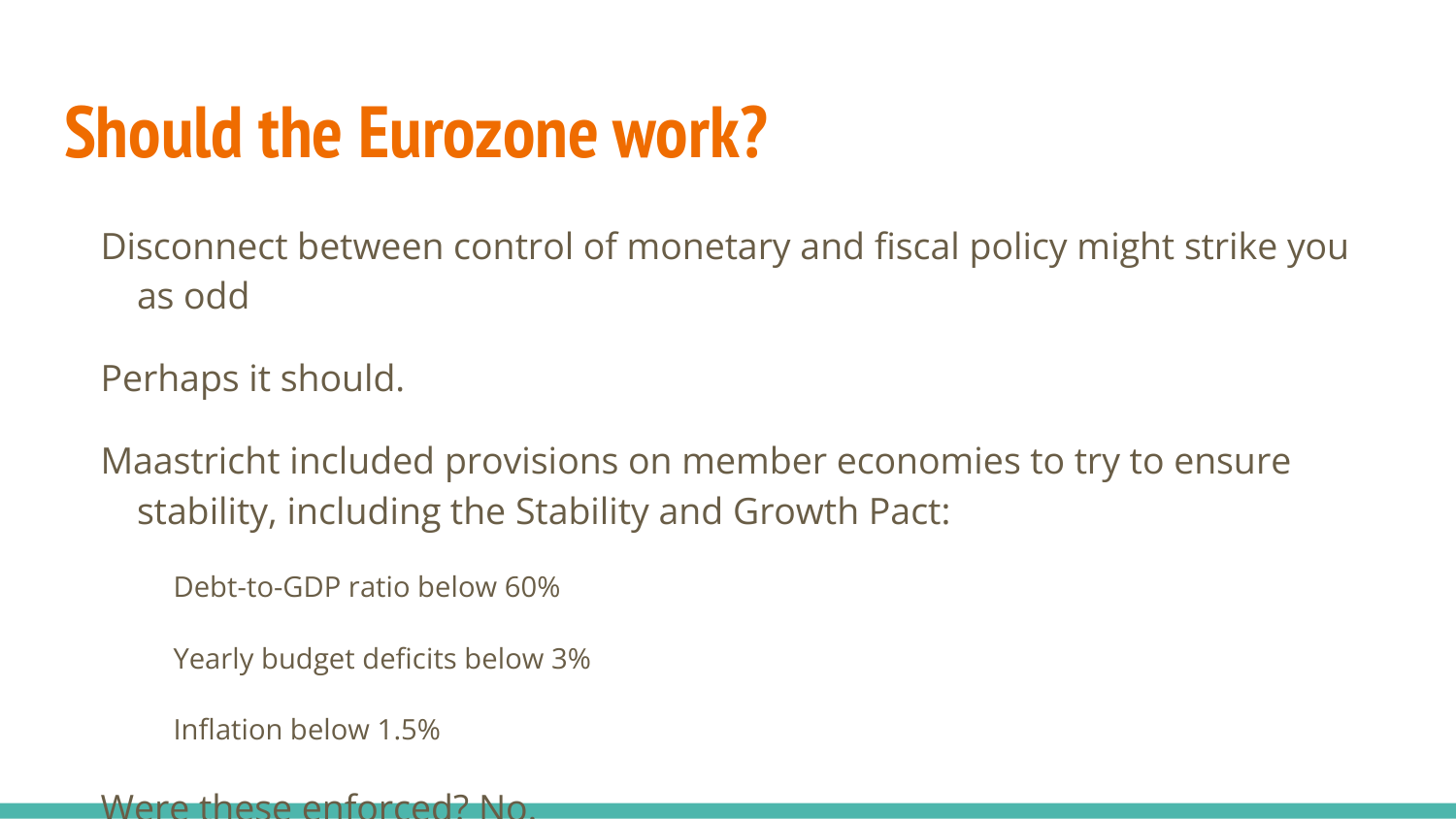

# Should the Eurozone work?
Disconnect between control of monetary and fiscal policy might strike you as odd
Perhaps it should.
Maastricht included provisions on member economies to try to ensure stability, including the Stability and Growth Pact:
Debt-to-GDP ratio below 60%
Yearly budget deficits below 3%
Inflation below 1.5%
Were these enforced? No.
Broken several times including by France and Germany soon after Euro adoption in 2003